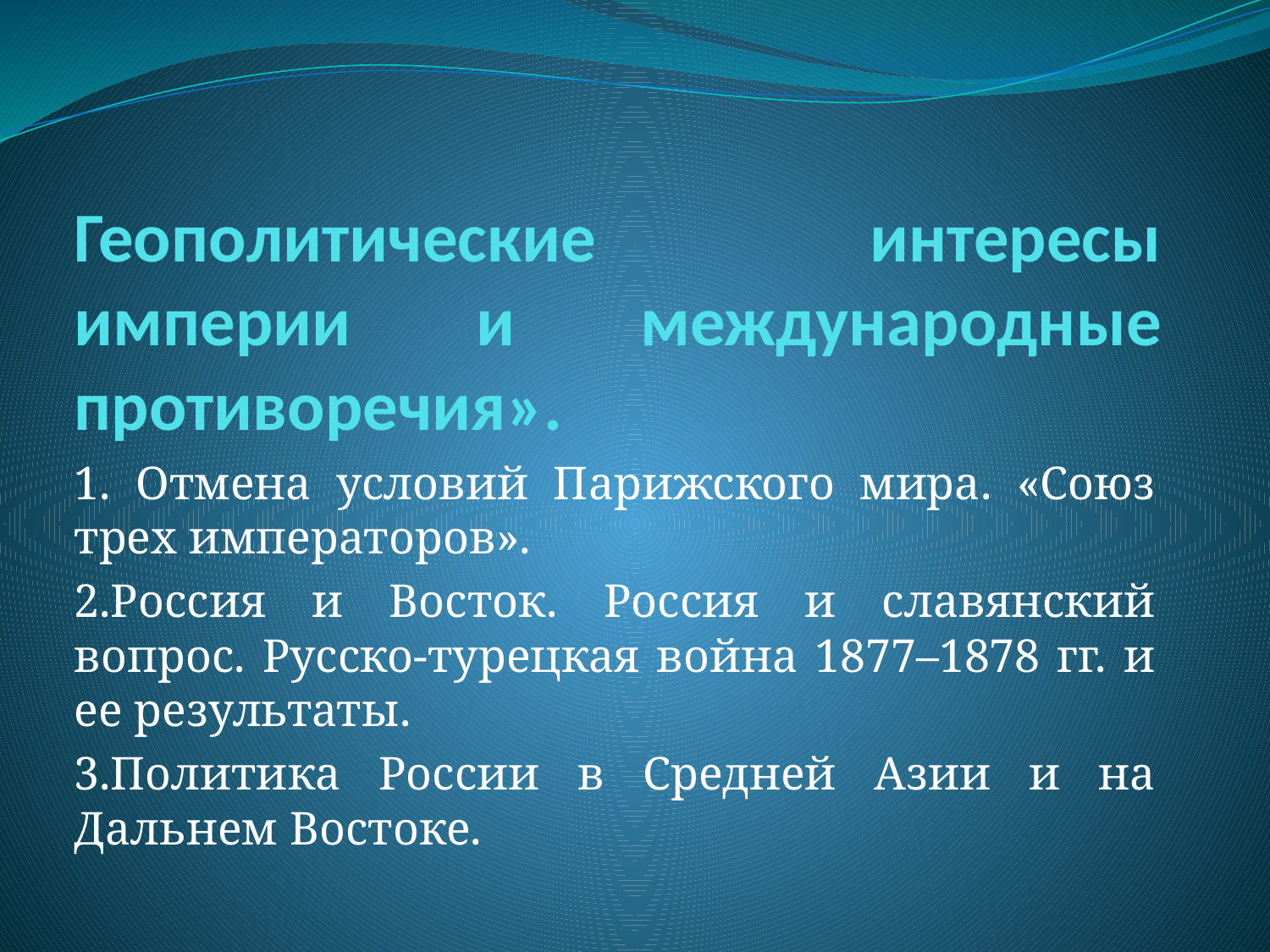

# Геополитические интересы империи и международные противоречия».
1. Отмена условий Парижского мира. «Союз трех императоров».
2.Россия и Восток. Россия и славянский вопрос. Русско-турецкая война 1877–1878 гг. и ее результаты.
3.Политика России в Средней Азии и на Дальнем Востоке.